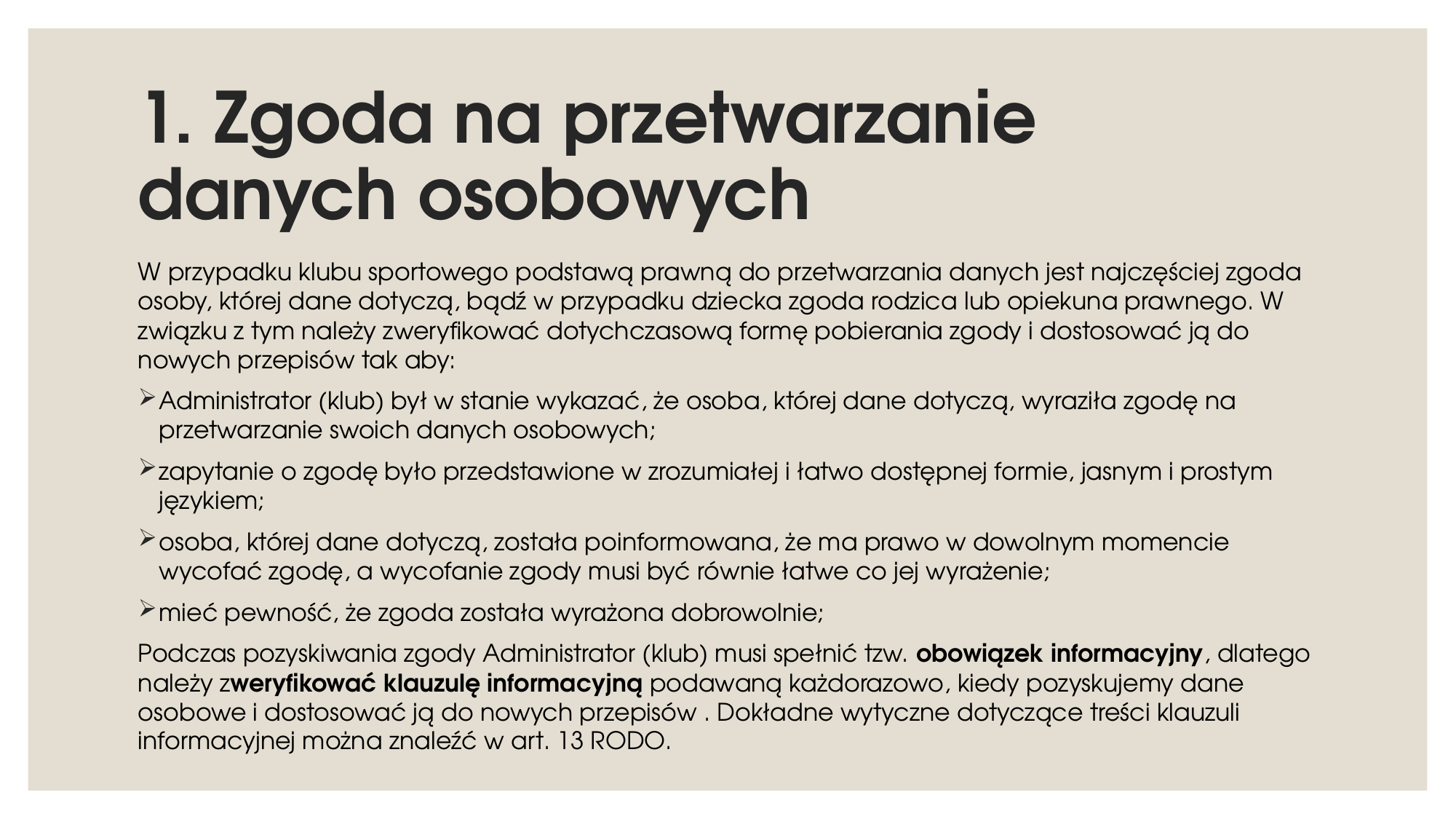

# 1. Zgoda na przetwarzanie danych osobowych
W przypadku klubu sportowego podstawą prawną do przetwarzania danych jest najczęściej zgoda osoby, której dane dotyczą, bądź w przypadku dziecka zgoda rodzica lub opiekuna prawnego. W związku z tym należy zweryfikować dotychczasową formę pobierania zgody i dostosować ją do nowych przepisów tak aby:
Administrator (klub) był w stanie wykazać, że osoba, której dane dotyczą, wyraziła zgodę na przetwarzanie swoich danych osobowych;
zapytanie o zgodę było przedstawione w zrozumiałej i łatwo dostępnej formie, jasnym i prostym językiem;
osoba, której dane dotyczą, została poinformowana, że ma prawo w dowolnym momencie wycofać zgodę, a wycofanie zgody musi być równie łatwe co jej wyrażenie;
mieć pewność, że zgoda została wyrażona dobrowolnie;
Podczas pozyskiwania zgody Administrator (klub) musi spełnić tzw. obowiązek informacyjny, dlatego należy zweryfikować klauzulę informacyjną podawaną każdorazowo, kiedy pozyskujemy dane osobowe i dostosować ją do nowych przepisów . Dokładne wytyczne dotyczące treści klauzuli informacyjnej można znaleźć w art. 13 RODO.